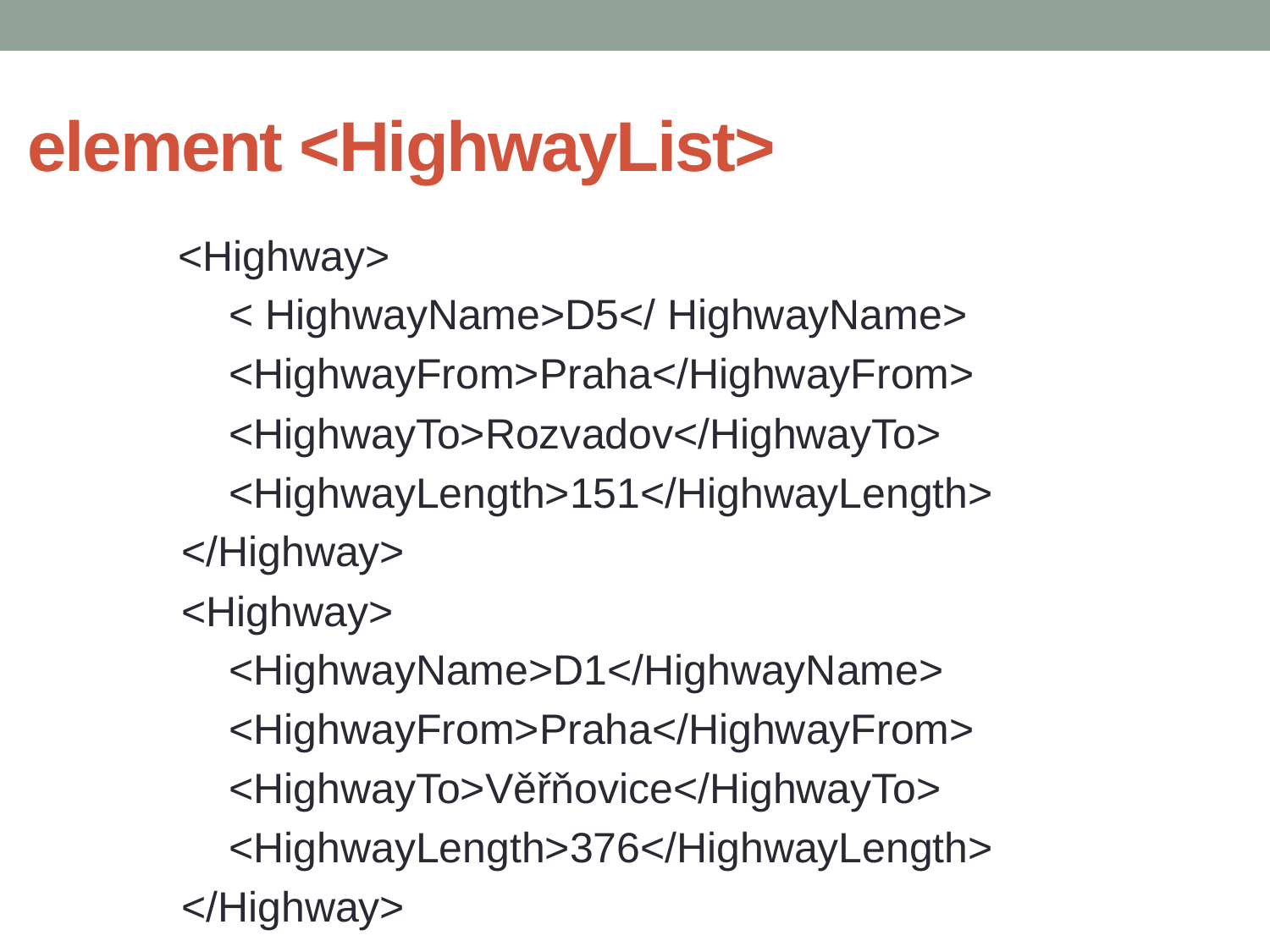

# element <HighwayList>
	  <Highway>
                 < HighwayName>D5</ HighwayName>
                 <HighwayFrom>Praha</HighwayFrom>
                 <HighwayTo>Rozvadov</HighwayTo>
                 <HighwayLength>151</HighwayLength>
             </Highway>
             <Highway>
                 <HighwayName>D1</HighwayName>
                 <HighwayFrom>Praha</HighwayFrom>
                 <HighwayTo>Věřňovice</HighwayTo>
                 <HighwayLength>376</HighwayLength>
             </Highway>